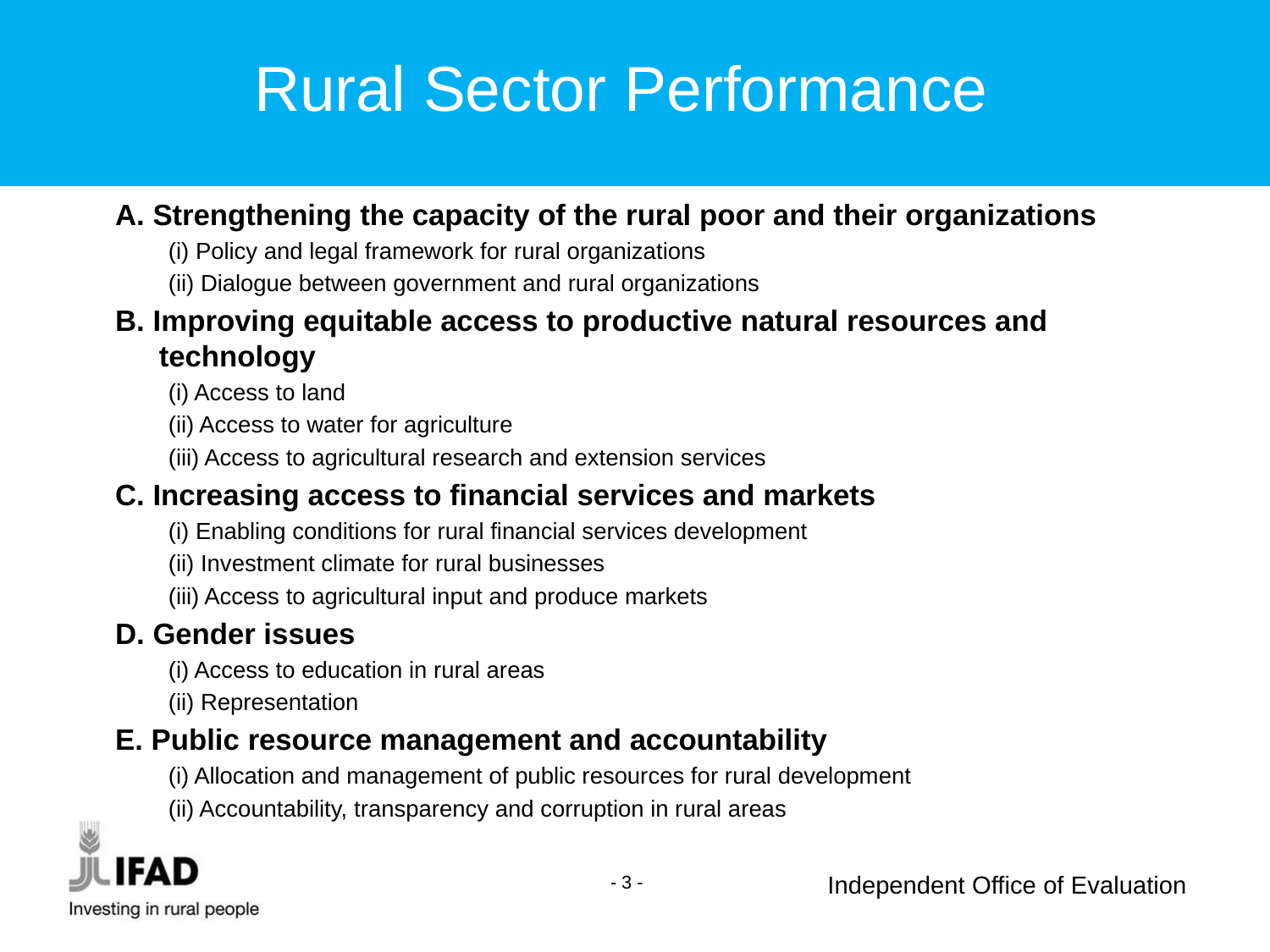

Rural Sector Performance
A. Strengthening the capacity of the rural poor and their organizations
(i) Policy and legal framework for rural organizations
(ii) Dialogue between government and rural organizations
B. Improving equitable access to productive natural resources and     technology
(i) Access to land
(ii) Access to water for agriculture
(iii) Access to agricultural research and extension services
C. Increasing access to financial services and markets
(i) Enabling conditions for rural financial services development
(ii) Investment climate for rural businesses
(iii) Access to agricultural input and produce markets
D. Gender issues
(i) Access to education in rural areas
(ii) Representation
E. Public resource management and accountability
(i) Allocation and management of public resources for rural development
(ii) Accountability, transparency and corruption in rural areas

- 3 -